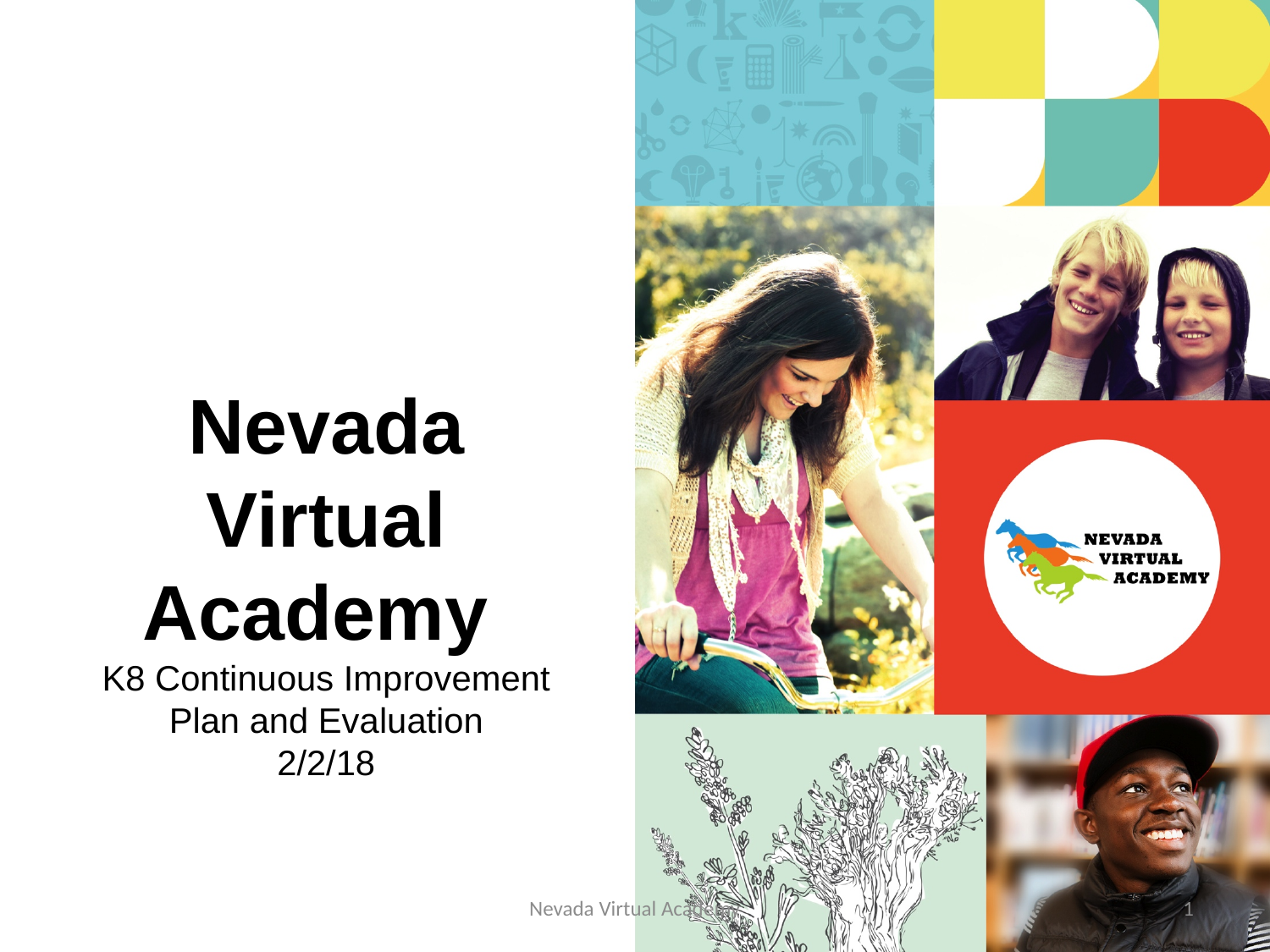

Nevada Virtual Academy
K8 Continuous Improvement Plan and Evaluation
2/2/18
Nevada Virtual Academy
1